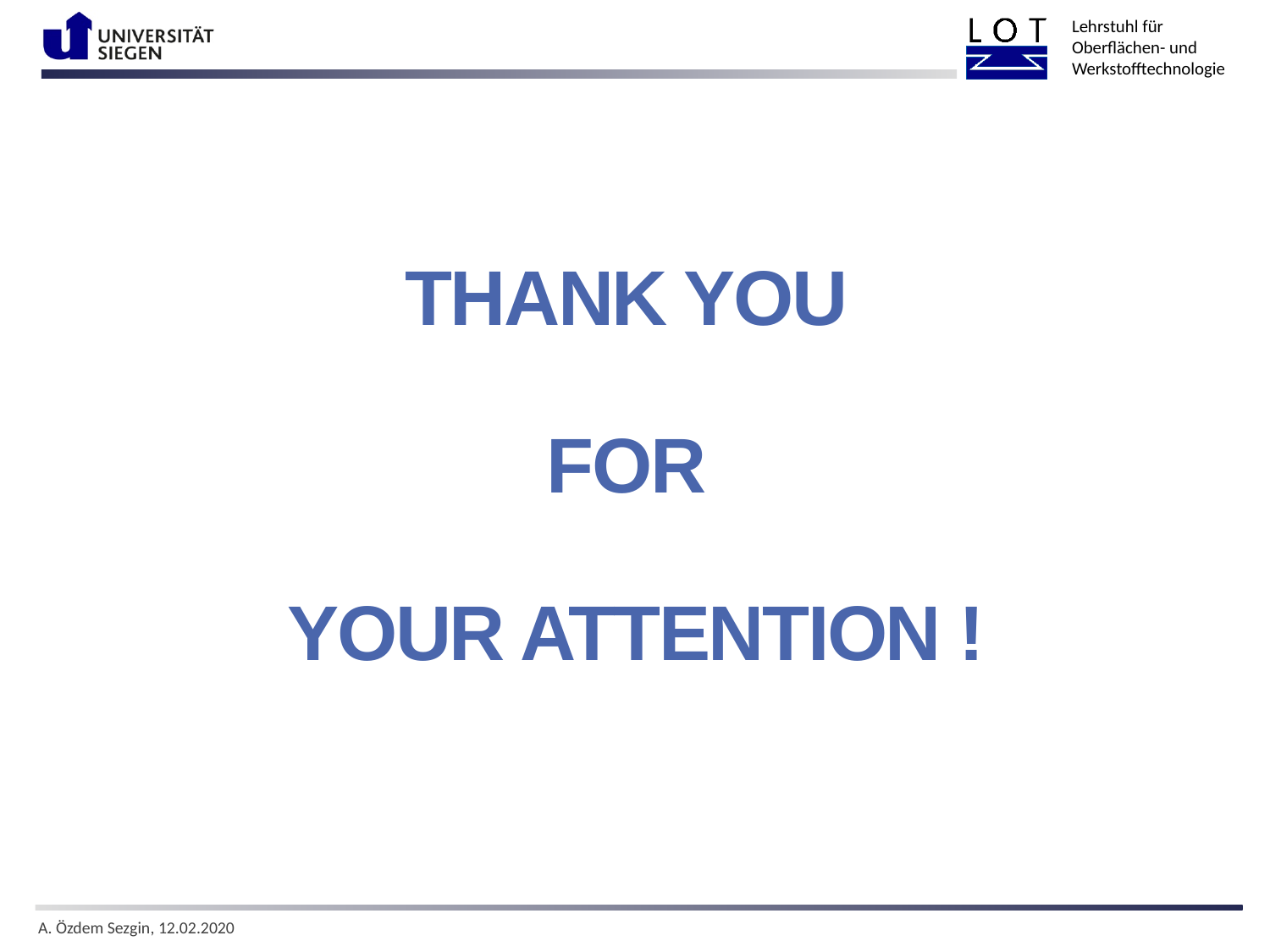

THANK YOU

FOR

YOUR ATTENTION !
         A. Özdem Sezgin, 12.02.2020